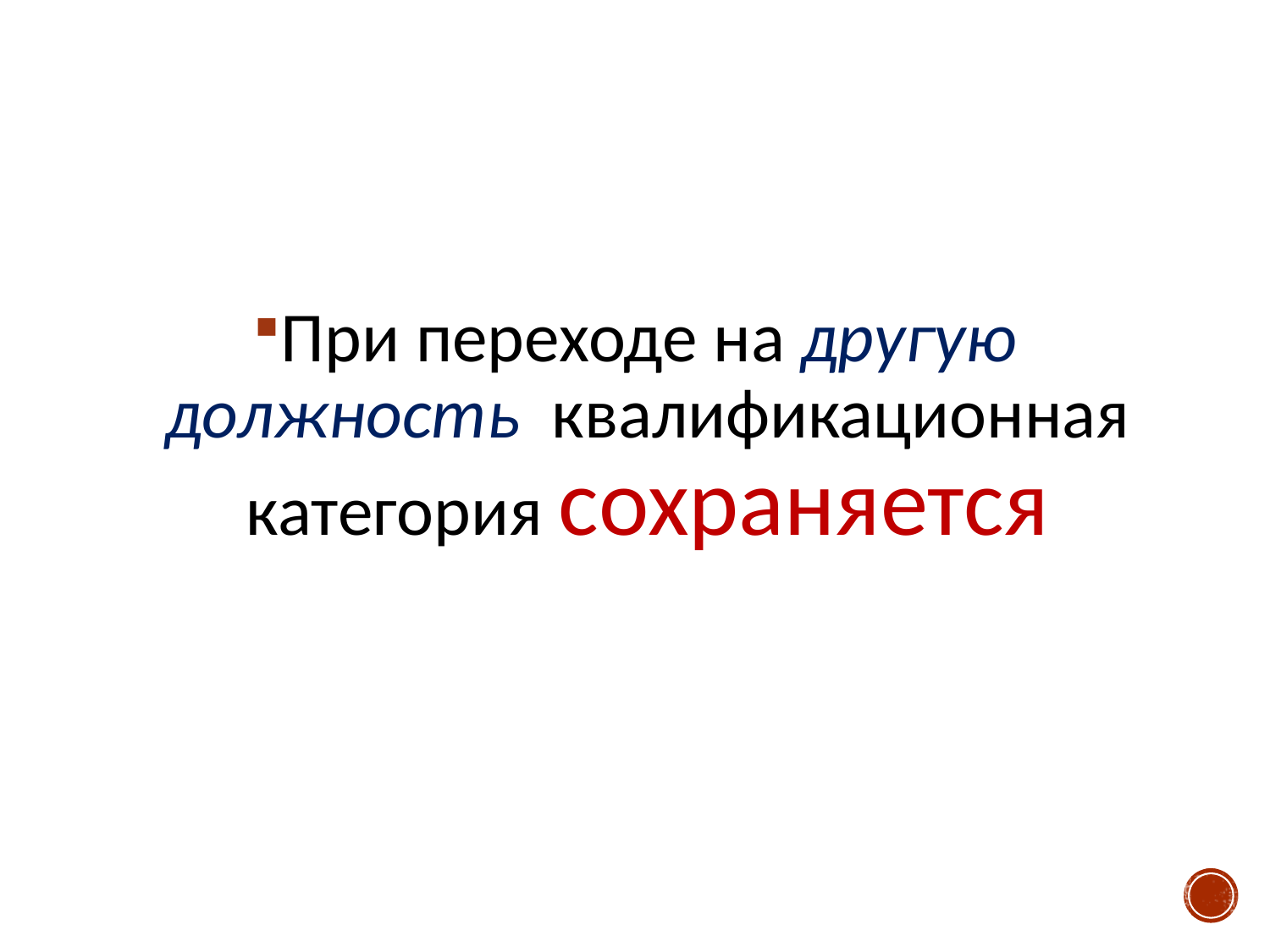

#
При переходе на другую должность  квалификационная категория сохраняется